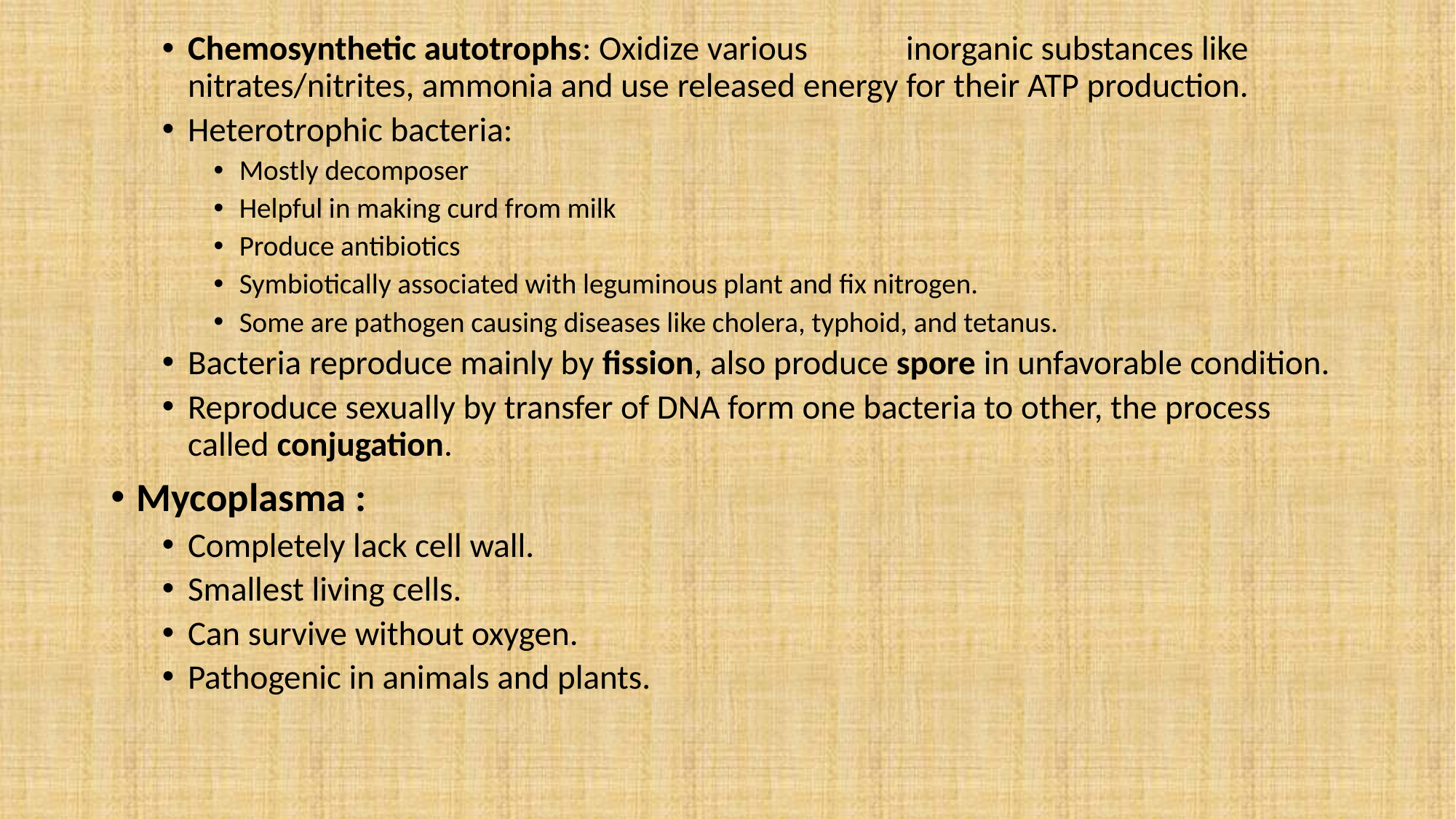

Chemosynthetic autotrophs: Oxidize various	inorganic substances like nitrates/nitrites, ammonia and use released energy for their ATP production.
Heterotrophic bacteria:
Mostly decomposer
Helpful in making curd from milk
Produce antibiotics
Symbiotically associated with leguminous plant and fix nitrogen.
Some are pathogen causing diseases like cholera, typhoid, and tetanus.
Bacteria reproduce mainly by fission, also produce spore in unfavorable condition.
Reproduce sexually by transfer of DNA form one bacteria to other, the process called conjugation.
Mycoplasma :
Completely lack cell wall.
Smallest living cells.
Can survive without oxygen.
Pathogenic in animals and plants.